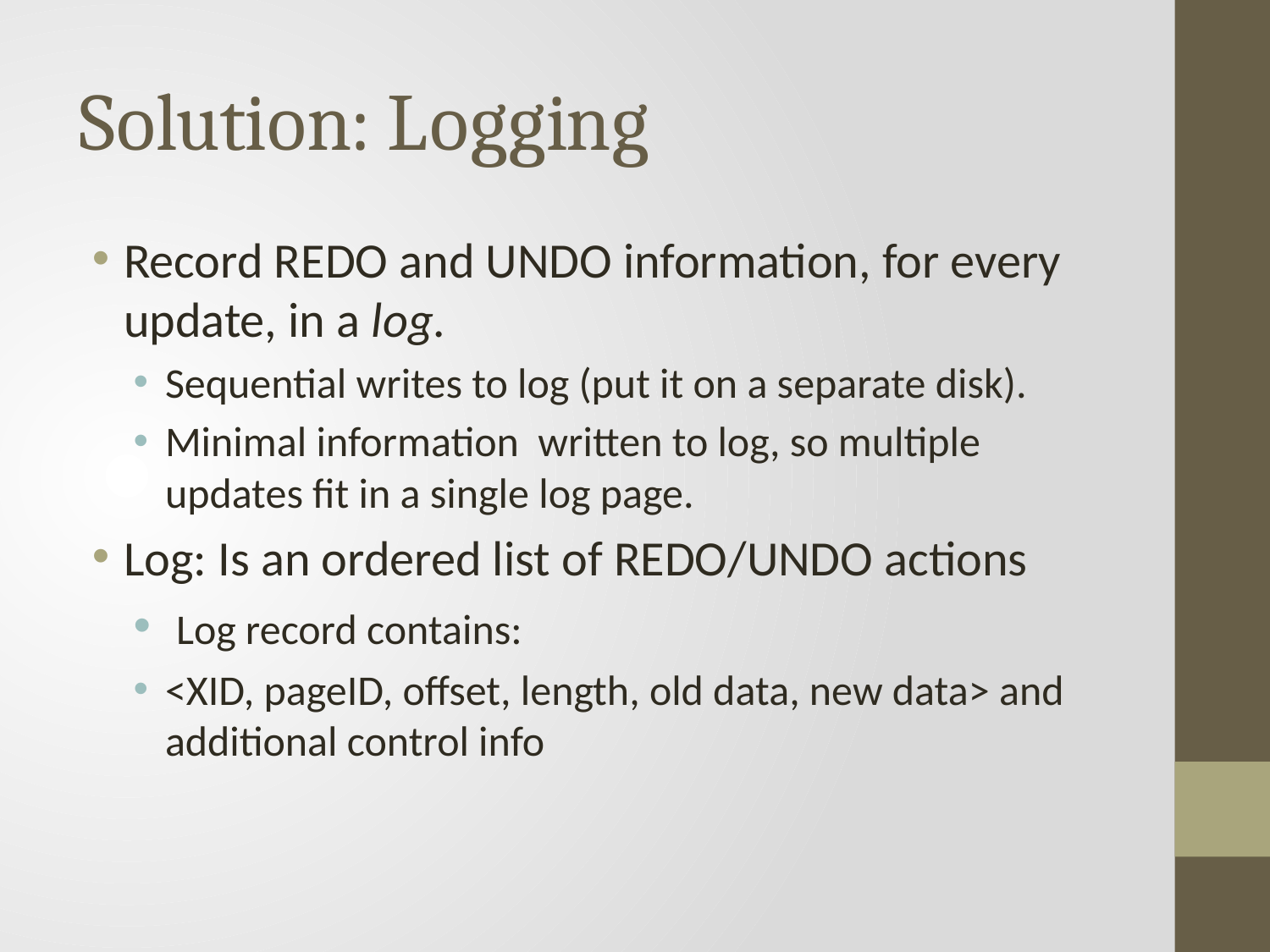

# Solution: Logging
Record REDO and UNDO information, for every update, in a log.
Sequential writes to log (put it on a separate disk).
Minimal information  written to log, so multiple updates fit in a single log page.
Log: Is an ordered list of REDO/UNDO actions
 Log record contains:
<XID, pageID, offset, length, old data, new data> and additional control info